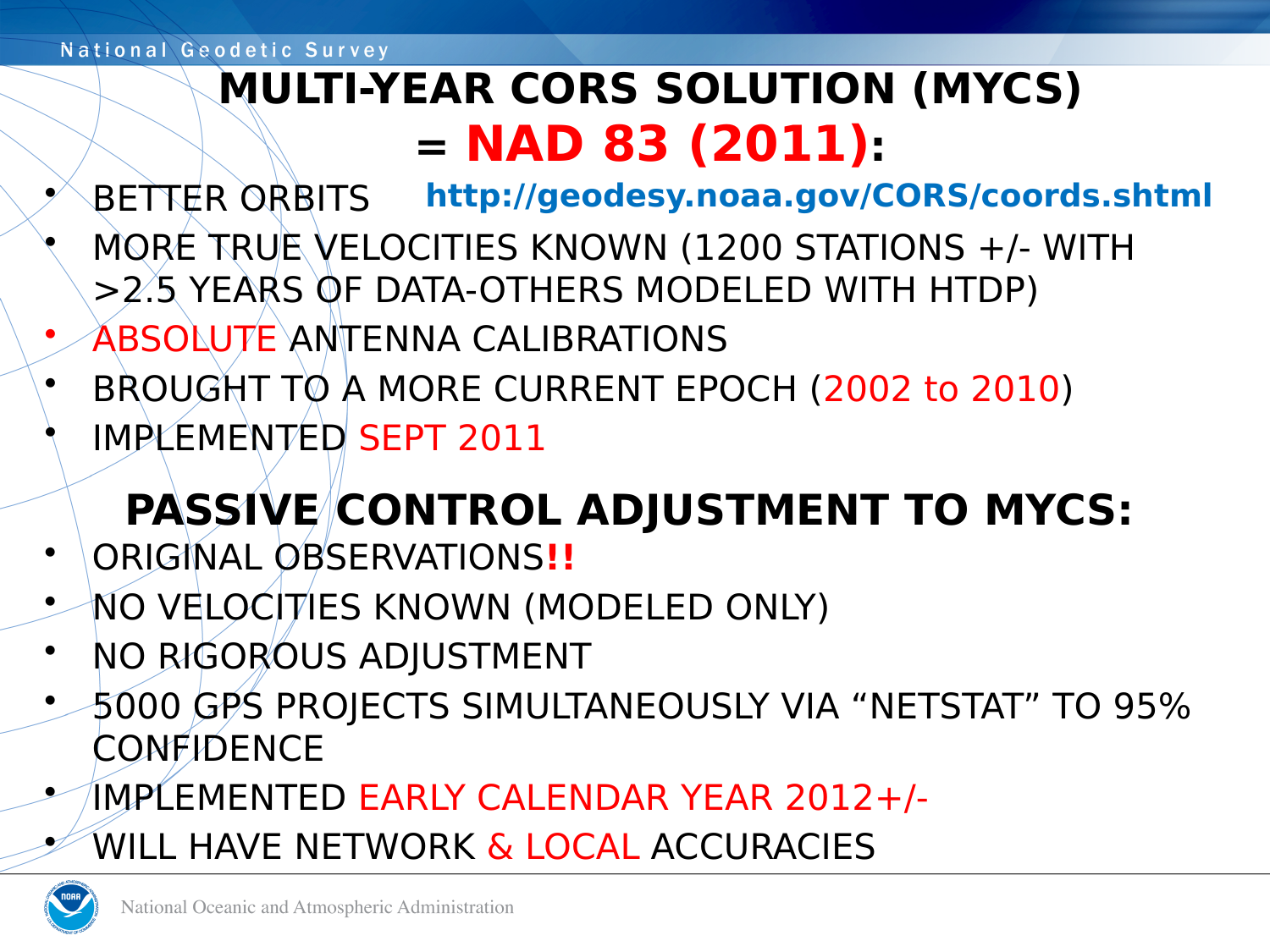

# MULTI-YEAR CORS SOLUTION (MYCS) = NAD 83 (2011):
BETTER ORBITS
MORE TRUE VELOCITIES KNOWN (1200 STATIONS +/- WITH >2.5 YEARS OF DATA-OTHERS MODELED WITH HTDP)
ABSOLUTE ANTENNA CALIBRATIONS
BROUGHT TO A MORE CURRENT EPOCH (2002 to 2010)
IMPLEMENTED SEPT 2011
http://geodesy.noaa.gov/CORS/coords.shtml
PASSIVE CONTROL ADJUSTMENT TO MYCS:
ORIGINAL OBSERVATIONS!!
NO VELOCITIES KNOWN (MODELED ONLY)
NO RIGOROUS ADJUSTMENT
5000 GPS PROJECTS SIMULTANEOUSLY VIA “NETSTAT” TO 95% CONFIDENCE
IMPLEMENTED EARLY CALENDAR YEAR 2012+/-
WILL HAVE NETWORK & LOCAL ACCURACIES